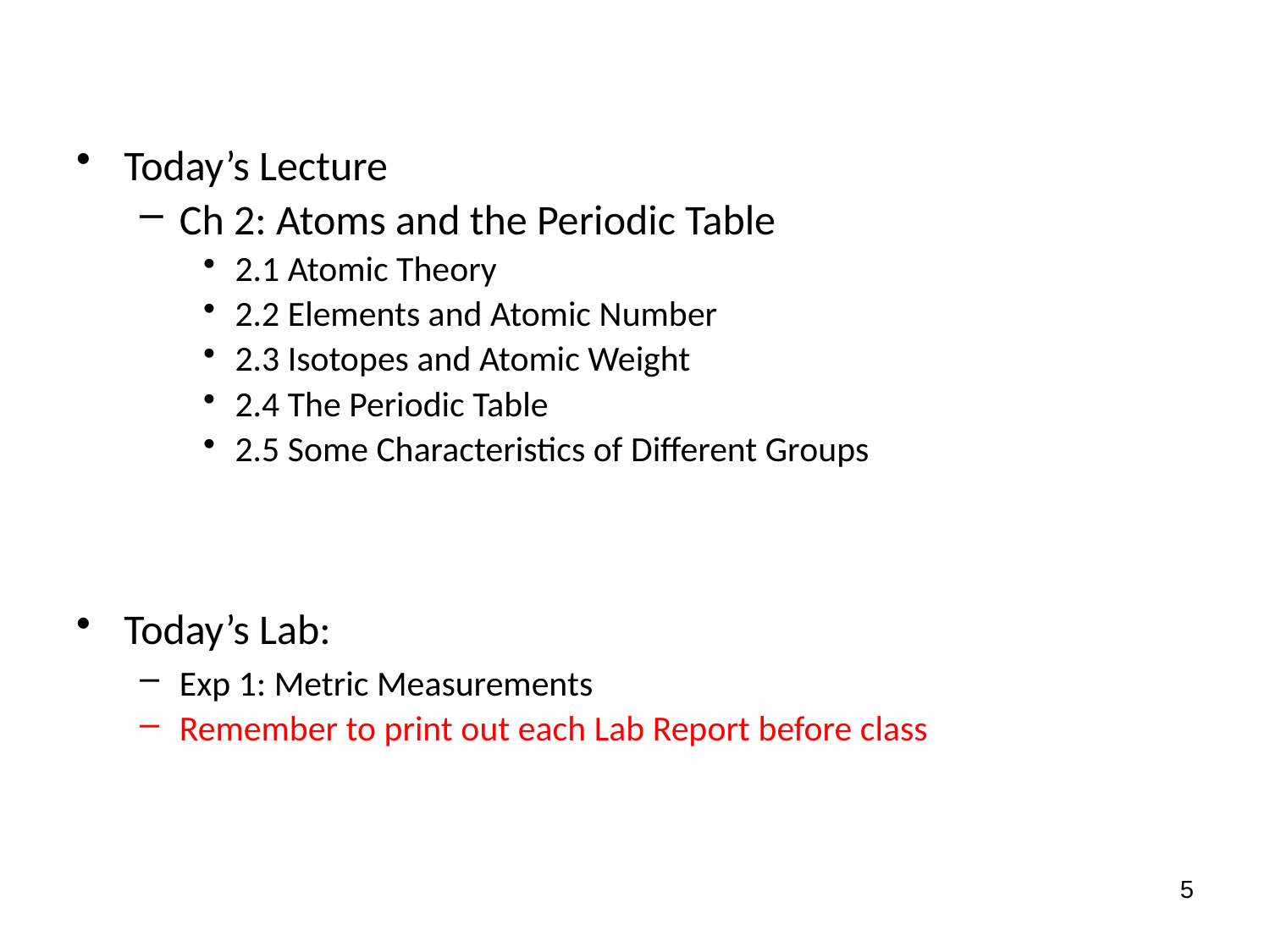

Today’s Lecture
Ch 2: Atoms and the Periodic Table
2.1 Atomic Theory
2.2 Elements and Atomic Number
2.3 Isotopes and Atomic Weight
2.4 The Periodic Table
2.5 Some Characteristics of Different Groups

Today’s Lab:
Exp 1: Metric Measurements
Remember to print out each Lab Report before class
5